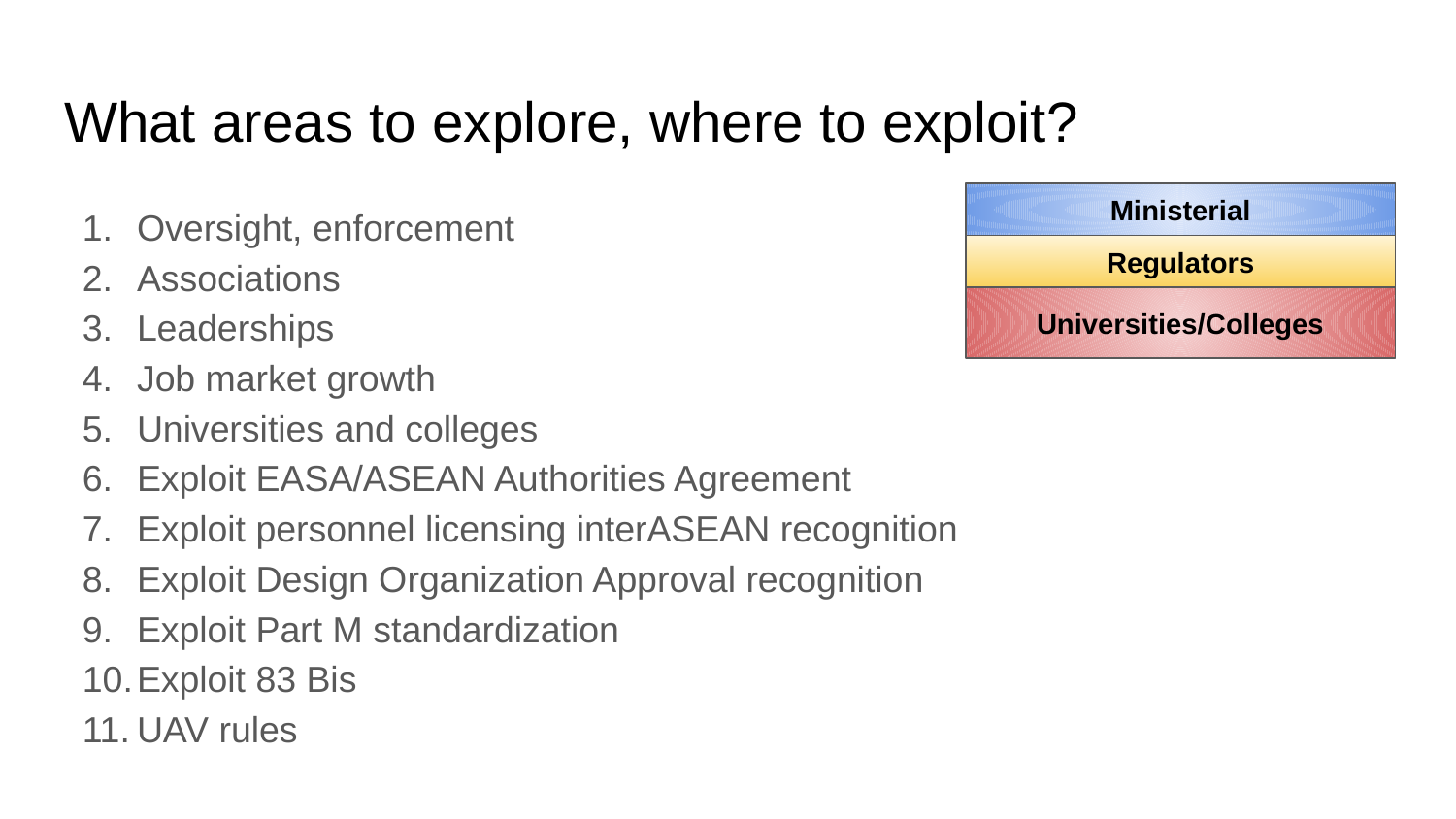

# What areas to explore, where to exploit?
Oversight, enforcement
Associations
Leaderships
Job market growth
Universities and colleges
Exploit EASA/ASEAN Authorities Agreement
Exploit personnel licensing interASEAN recognition
Exploit Design Organization Approval recognition
Exploit Part M standardization
Exploit 83 Bis
UAV rules

Ministerial
Regulators
Universities/Colleges